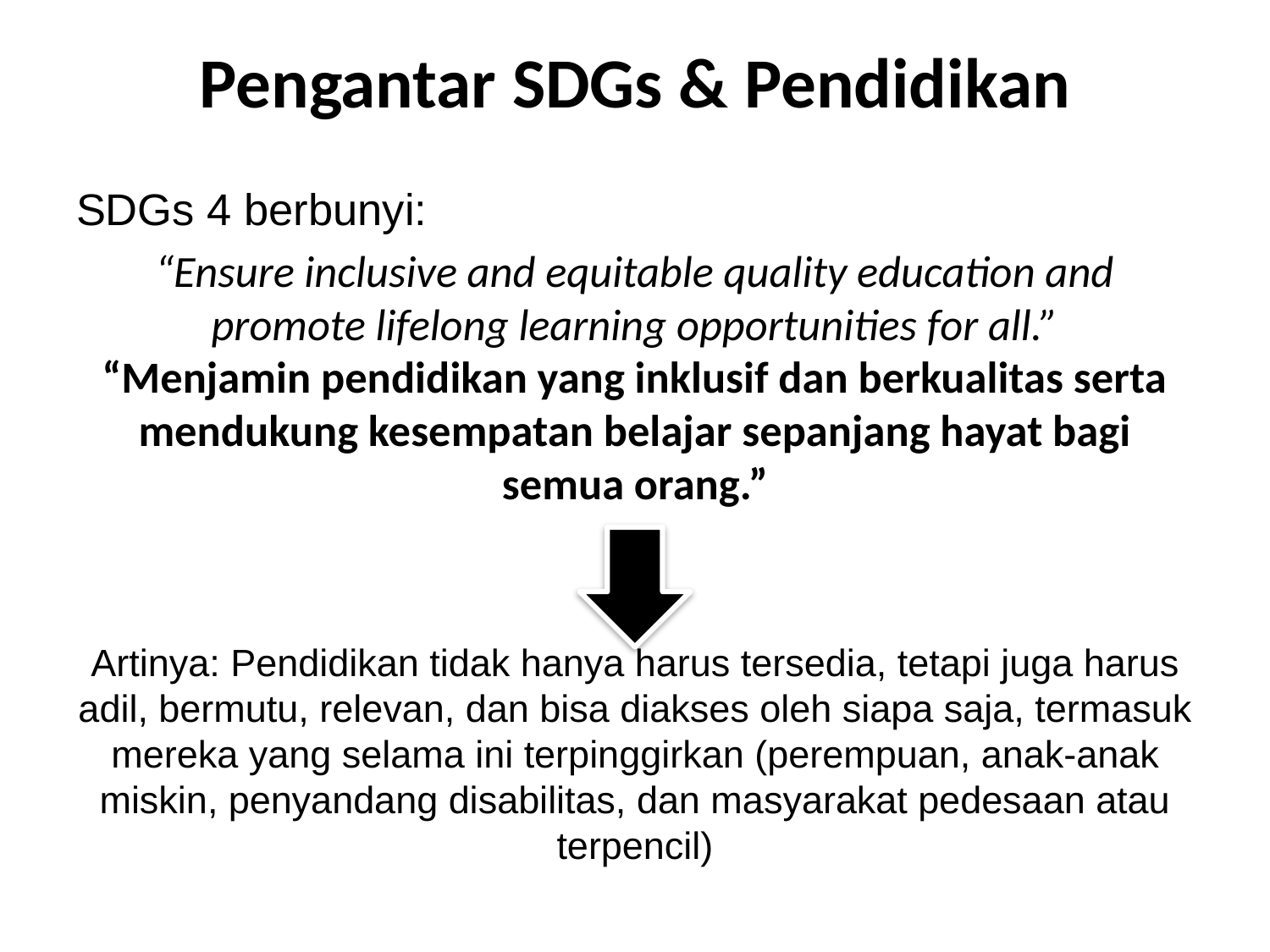

# Pengantar SDGs & Pendidikan
SDGs 4 berbunyi:
“Ensure inclusive and equitable quality education and promote lifelong learning opportunities for all.”
“Menjamin pendidikan yang inklusif dan berkualitas serta mendukung kesempatan belajar sepanjang hayat bagi semua orang.”

Artinya: Pendidikan tidak hanya harus tersedia, tetapi juga harus adil, bermutu, relevan, dan bisa diakses oleh siapa saja, termasuk mereka yang selama ini terpinggirkan (perempuan, anak-anak miskin, penyandang disabilitas, dan masyarakat pedesaan atau terpencil)